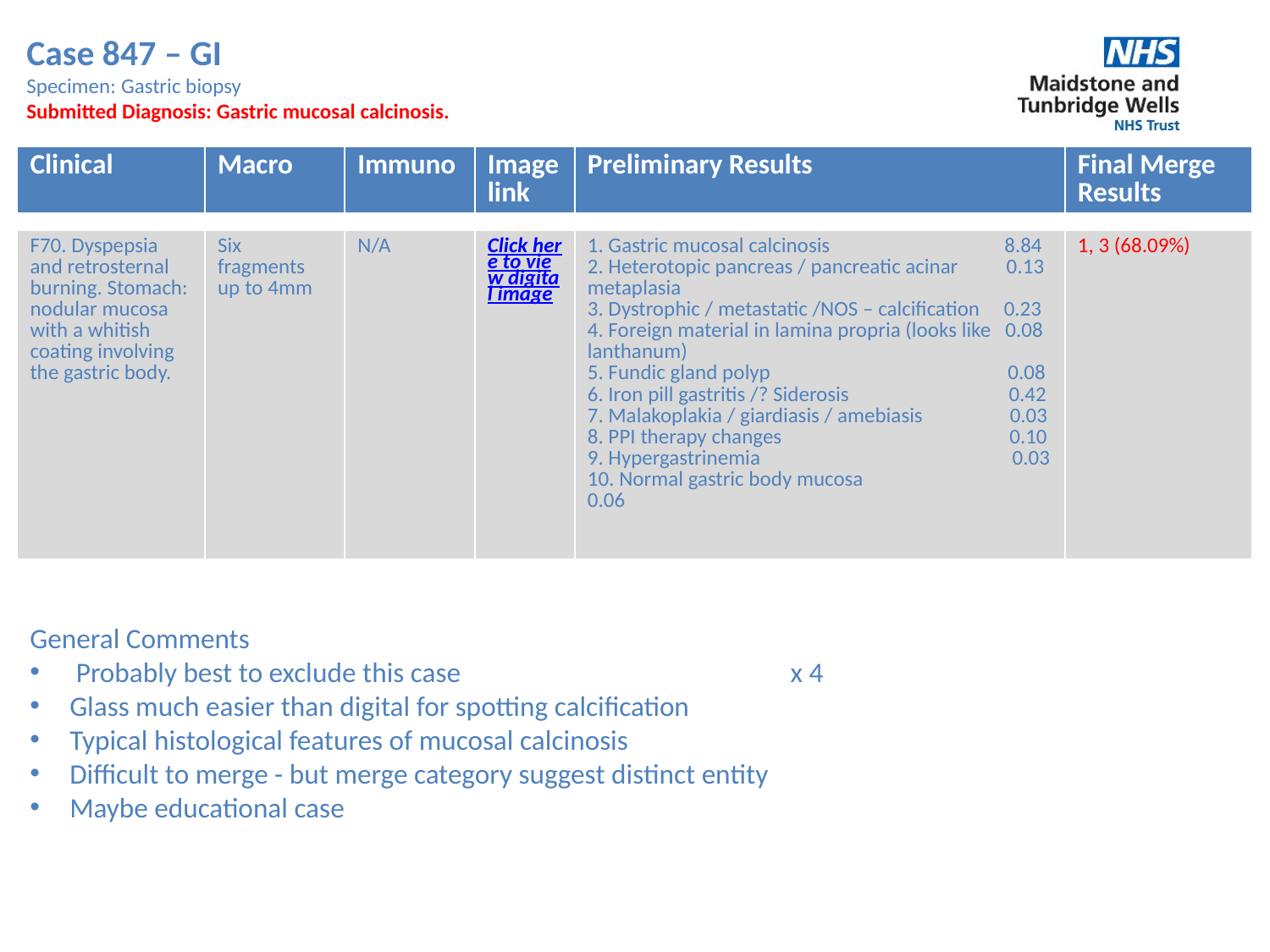

Case 847 – GI
Specimen: Gastric biopsy
Submitted Diagnosis: Gastric mucosal calcinosis.

| Clinical | Macro | Immuno | Image link | Preliminary Results | Final Merge Results |
| --- | --- | --- | --- | --- | --- |
| F70. Dyspepsia and retrosternal burning. Stomach: nodular mucosa with a whitish coating involving the gastric body. | Six fragments up to 4mm | N/A | Click here to view digital image | 1. Gastric mucosal calcinosis 8.84 2. Heterotopic pancreas / pancreatic acinar 0.13 metaplasia 3. Dystrophic / metastatic /NOS – calcification 0.23 4. Foreign material in lamina propria (looks like 0.08 lanthanum) 5. Fundic gland polyp 0.08 6. Iron pill gastritis /? Siderosis 0.42 7. Malakoplakia / giardiasis / amebiasis 0.03 8. PPI therapy changes 0.10 9. Hypergastrinemia 0.03 10. Normal gastric body mucosa 0.06 | 1, 3 (68.09%) |
| --- | --- | --- | --- | --- | --- |
General Comments
 Probably best to exclude this case                                                    x 4
Glass much easier than digital for spotting calcification
Typical histological features of mucosal calcinosis
Difficult to merge - but merge category suggest distinct entity
Maybe educational case